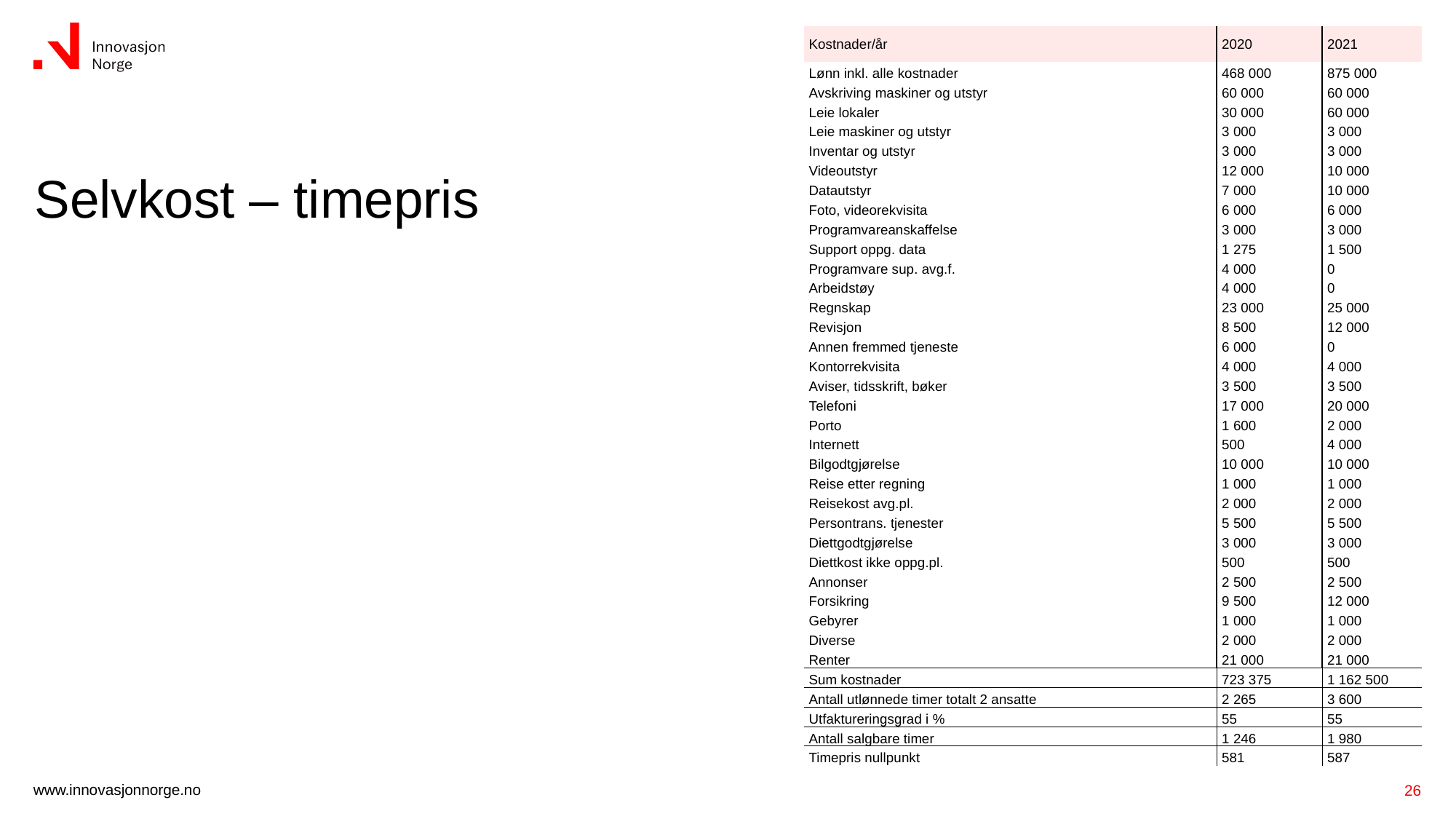

| Kostnader/år | 2020 | 2021 |
| --- | --- | --- |
| Lønn inkl. alle kostnader | 468 000 | 875 000 |
| Avskriving maskiner og utstyr | 60 000 | 60 000 |
| Leie lokaler | 30 000 | 60 000 |
| Leie maskiner og utstyr | 3 000 | 3 000 |
| Inventar og utstyr | 3 000 | 3 000 |
| Videoutstyr | 12 000 | 10 000 |
| Datautstyr | 7 000 | 10 000 |
| Foto, videorekvisita | 6 000 | 6 000 |
| Programvareanskaffelse | 3 000 | 3 000 |
| Support oppg. data | 1 275 | 1 500 |
| Programvare sup. avg.f. | 4 000 | 0 |
| Arbeidstøy | 4 000 | 0 |
| Regnskap | 23 000 | 25 000 |
| Revisjon | 8 500 | 12 000 |
| Annen fremmed tjeneste | 6 000 | 0 |
| Kontorrekvisita | 4 000 | 4 000 |
| Aviser, tidsskrift, bøker | 3 500 | 3 500 |
| Telefoni | 17 000 | 20 000 |
| Porto | 1 600 | 2 000 |
| Internett | 500 | 4 000 |
| Bilgodtgjørelse | 10 000 | 10 000 |
| Reise etter regning | 1 000 | 1 000 |
| Reisekost avg.pl. | 2 000 | 2 000 |
| Persontrans. tjenester | 5 500 | 5 500 |
| Diettgodtgjørelse | 3 000 | 3 000 |
| Diettkost ikke oppg.pl. | 500 | 500 |
| Annonser | 2 500 | 2 500 |
| Forsikring | 9 500 | 12 000 |
| Gebyrer | 1 000 | 1 000 |
| Diverse | 2 000 | 2 000 |
| Renter | 21 000 | 21 000 |
| Sum kostnader | 723 375 | 1 162 500 |
| Antall utlønnede timer totalt 2 ansatte | 2 265 | 3 600 |
| Utfaktureringsgrad i % | 55 | 55 |
| Antall salgbare timer | 1 246 | 1 980 |
| Timepris nullpunkt | 581 | 587 |
# Selvkost – timepris
26